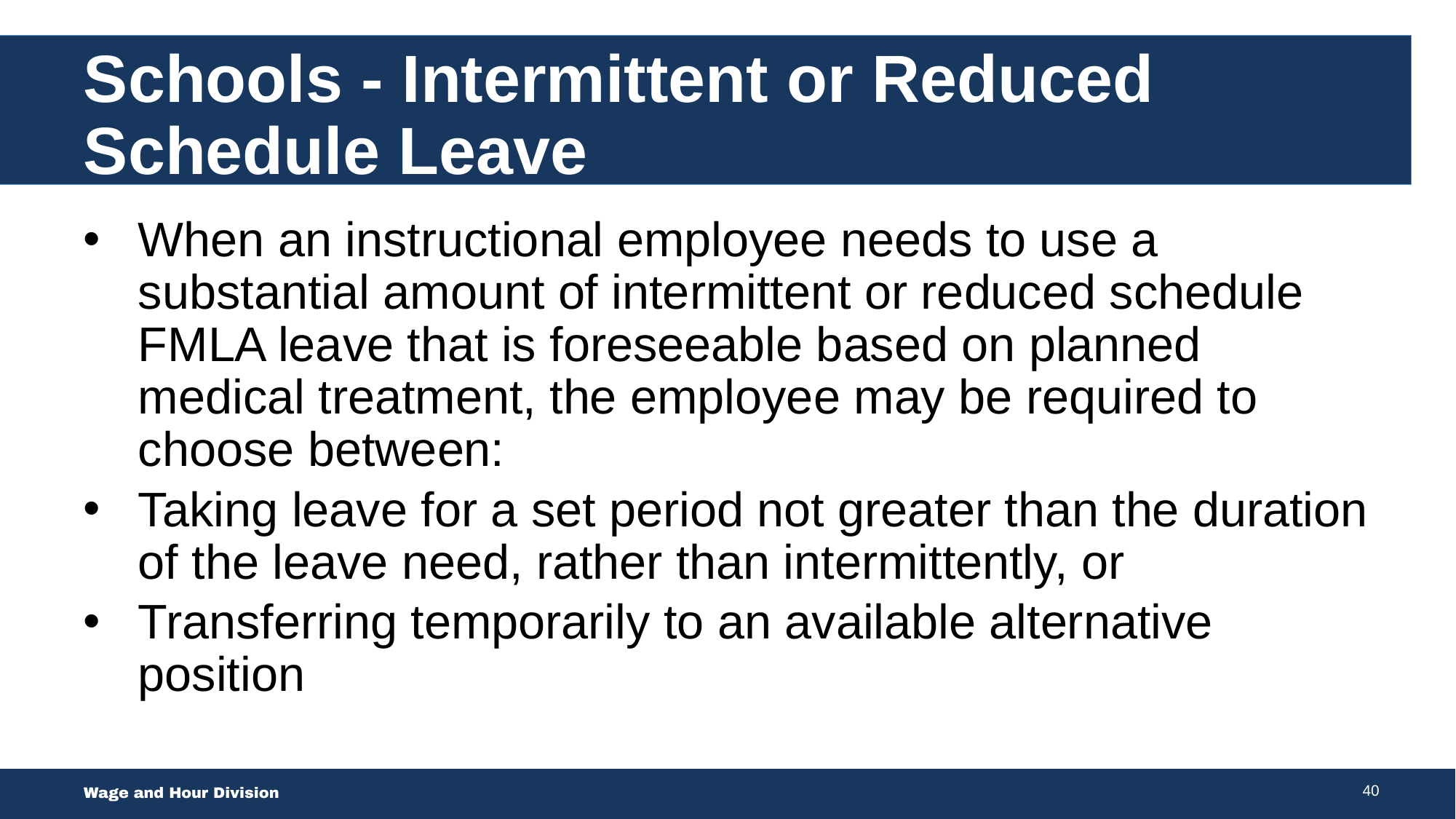

# Schools - Intermittent or Reduced Schedule Leave
When an instructional employee needs to use a substantial amount of intermittent or reduced schedule FMLA leave that is foreseeable based on planned medical treatment, the employee may be required to choose between:
Taking leave for a set period not greater than the duration of the leave need, rather than intermittently, or
Transferring temporarily to an available alternative position